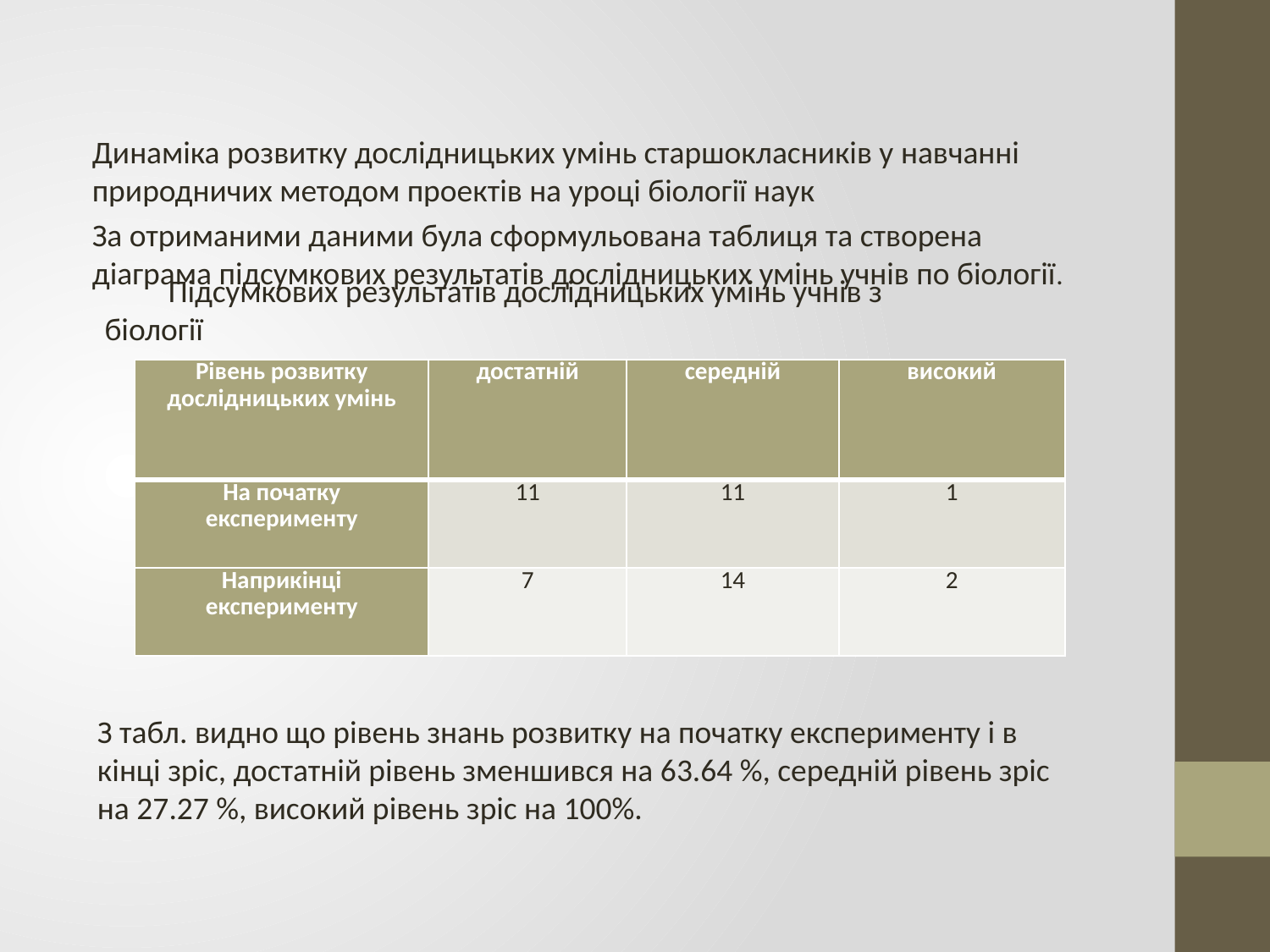

#
Динаміка розвитку дослідницьких умінь старшокласників у навчанні природничих методом проектів на уроці біології наук
За отриманими даними була сформульована таблиця та створена діаграма підсумкових результатів дослідницьких умінь учнів по біології.

Підсумкових результатів дослідницьких умінь учнів з біології

| Рівень розвитку дослідницьких умінь | достатній | середній | високий |
| --- | --- | --- | --- |
| На початку експерименту | 11 | 11 | 1 |
| Наприкінці експерименту | 7 | 14 | 2 |
З табл. видно що рівень знань розвитку на початку експерименту і в кінці зріс, достатній рівень зменшився на 63.64 %, середній рівень зріс на 27.27 %, високий рівень зріс на 100%.